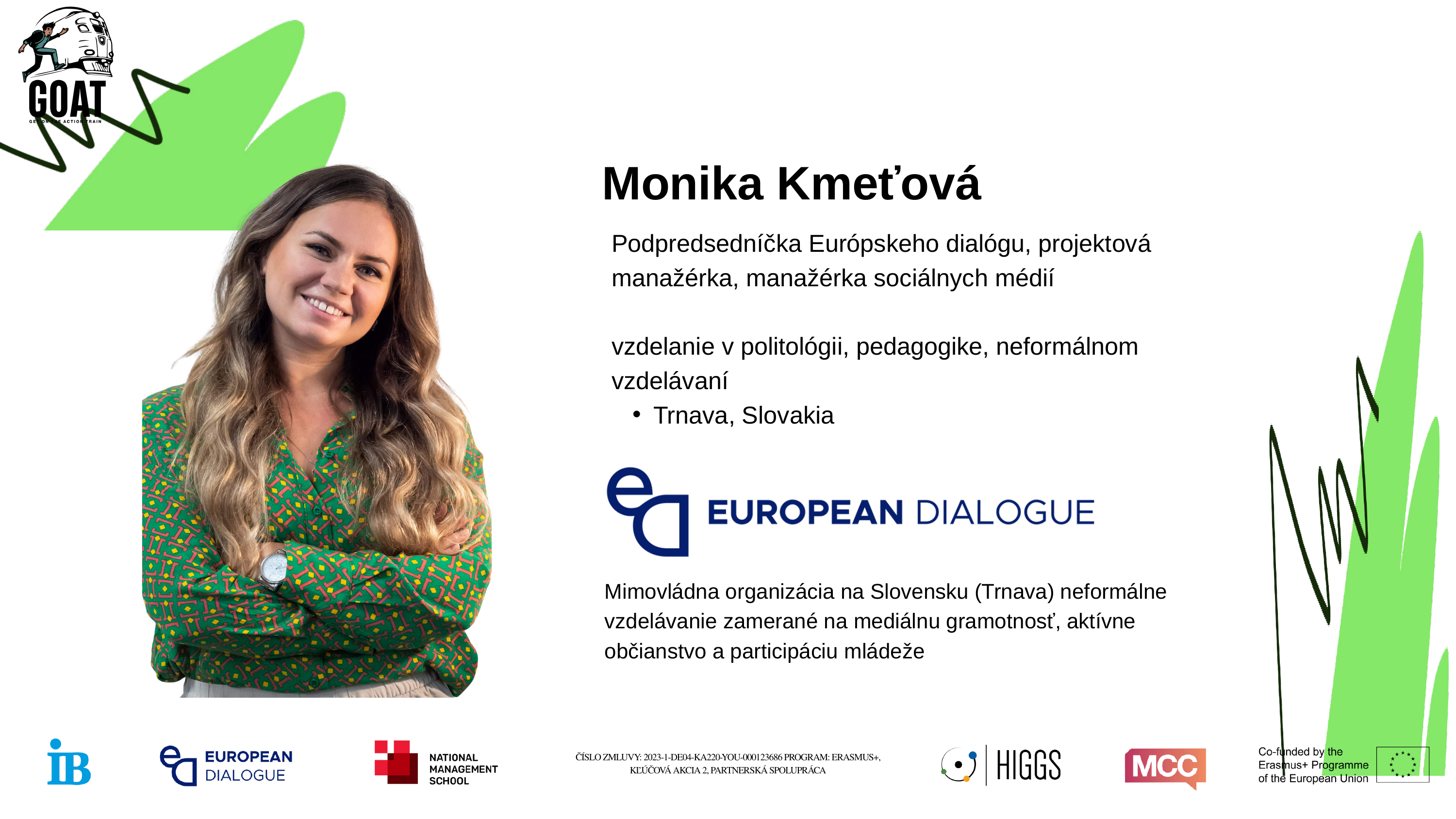

Monika Kmeťová

Podpredsedníčka Európskeho dialógu, projektová manažérka, manažérka sociálnych médií

vzdelanie v politológii, pedagogike, neformálnom vzdelávaní
Trnava, Slovakia

Mimovládna organizácia na Slovensku (Trnava) neformálne vzdelávanie zamerané na mediálnu gramotnosť, aktívne občianstvo a participáciu mládeže

ČÍSLO ZMLUVY: 2023-1-DE04-KA220-YOU-000123686 PROGRAM: ERASMUS+, KĽÚČOVÁ AKCIA 2, PARTNERSKÁ SPOLUPRÁCA